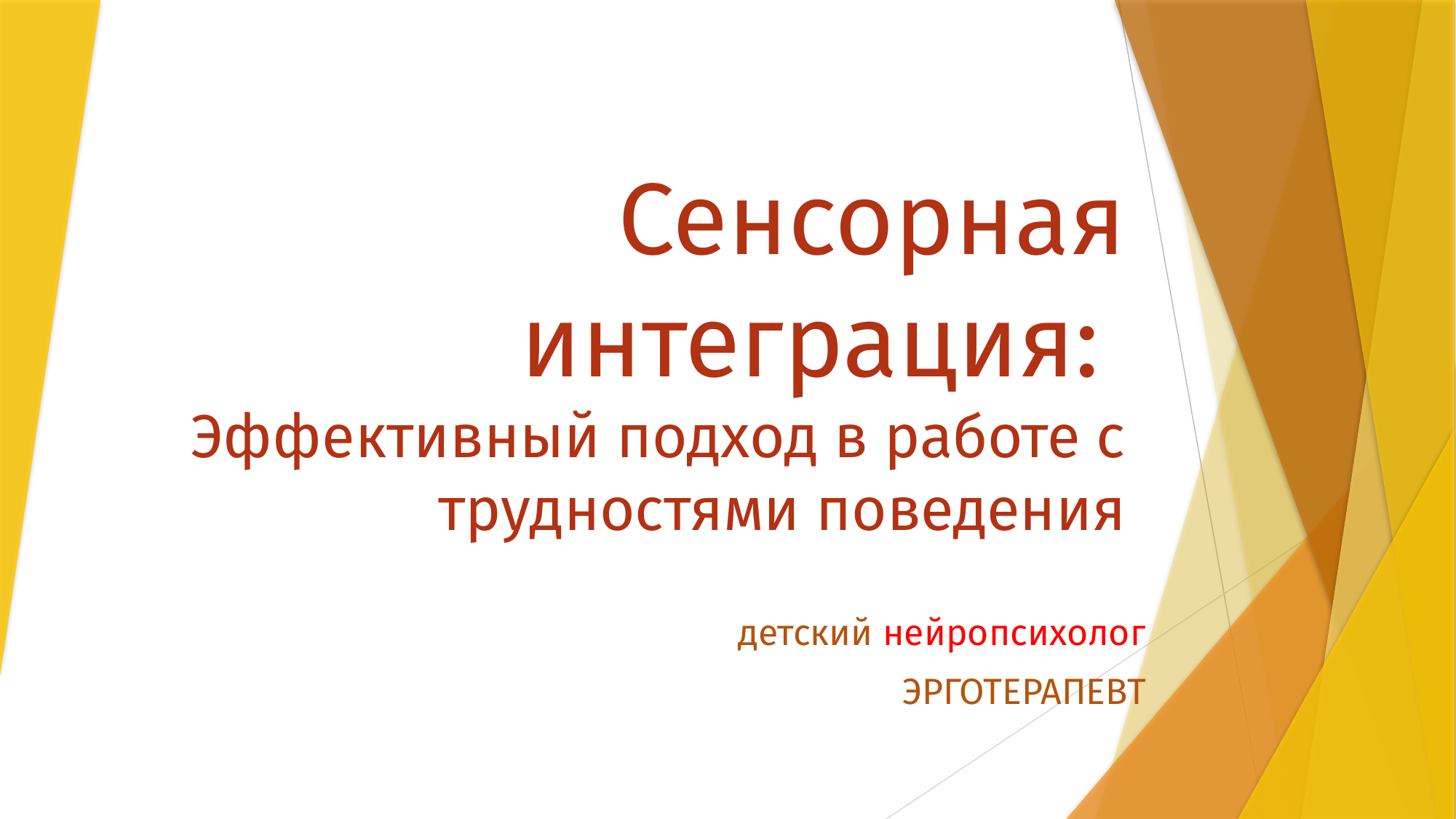

# Сенсорная интеграция: Эффективный подход в работе с трудностями поведения
 детский нейропсихолог
ЭРГОТЕРАПЕВТ